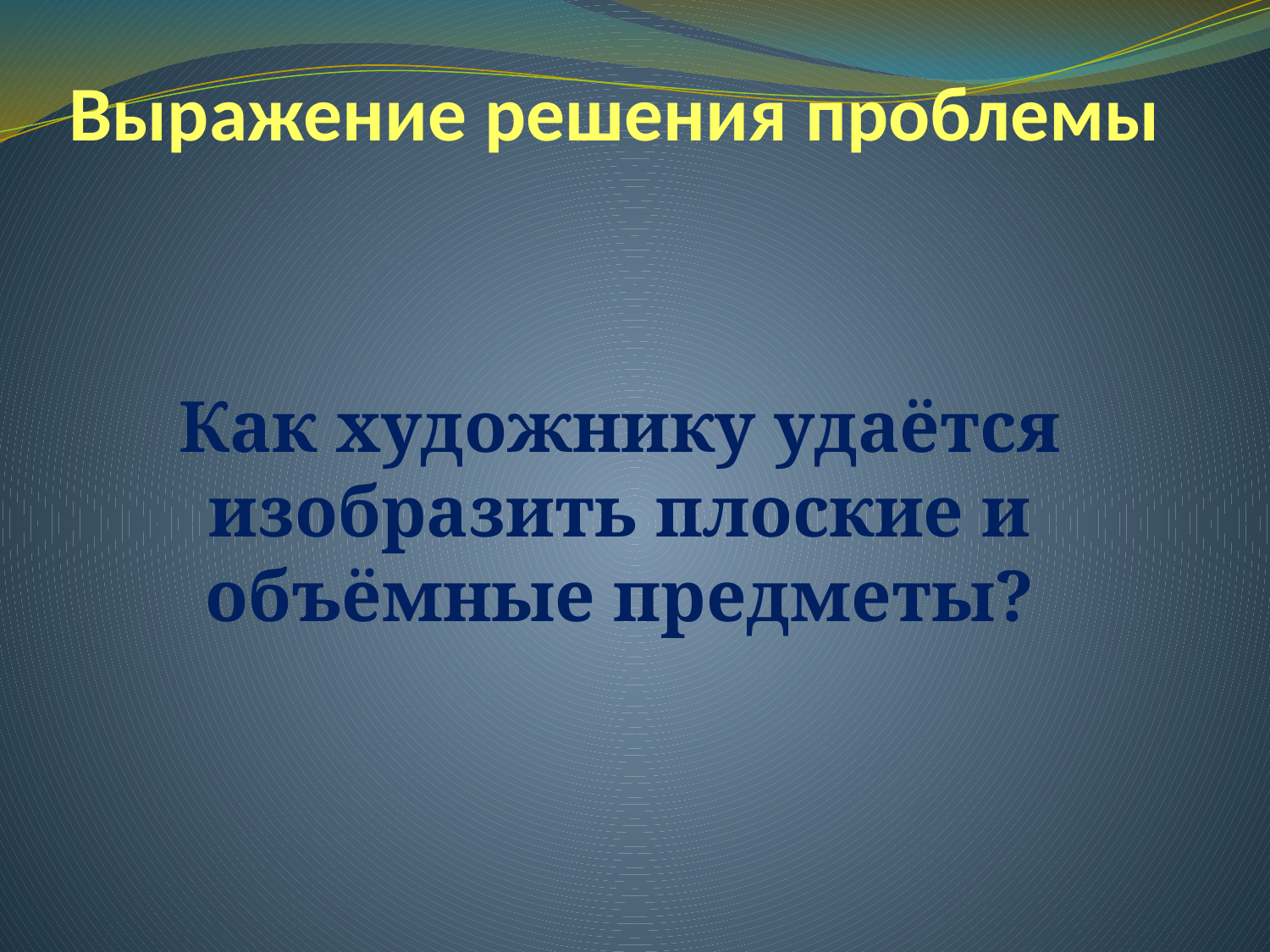

# Выражение решения проблемы
Как художнику удаётся изобразить плоские и объёмные предметы?